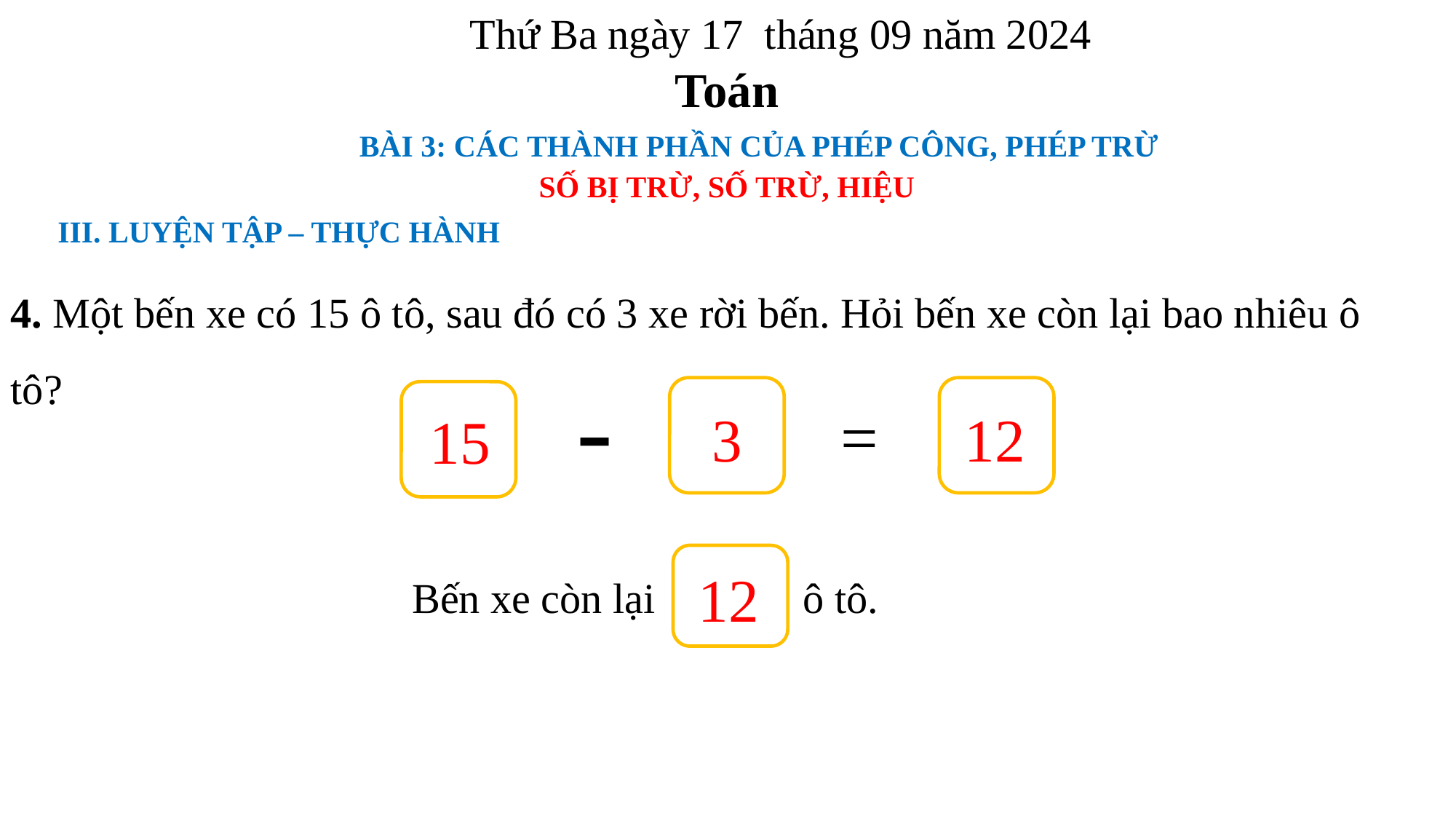

Thứ Ba ngày 17  tháng 09 năm 2024
Toán
BÀI 3: CÁC THÀNH PHẦN CỦA PHÉP CÔNG, PHÉP TRỪ
SỐ BỊ TRỪ, SỐ TRỪ, HIỆU
III. LUYỆN TẬP – THỰC HÀNH
4. Một bến xe có 15 ô tô, sau đó có 3 xe rời bến. Hỏi bến xe còn lại bao nhiêu ô tô?
-
?
?
?
=
3
12
15
?
Bến xe còn lại              ô tô.
12